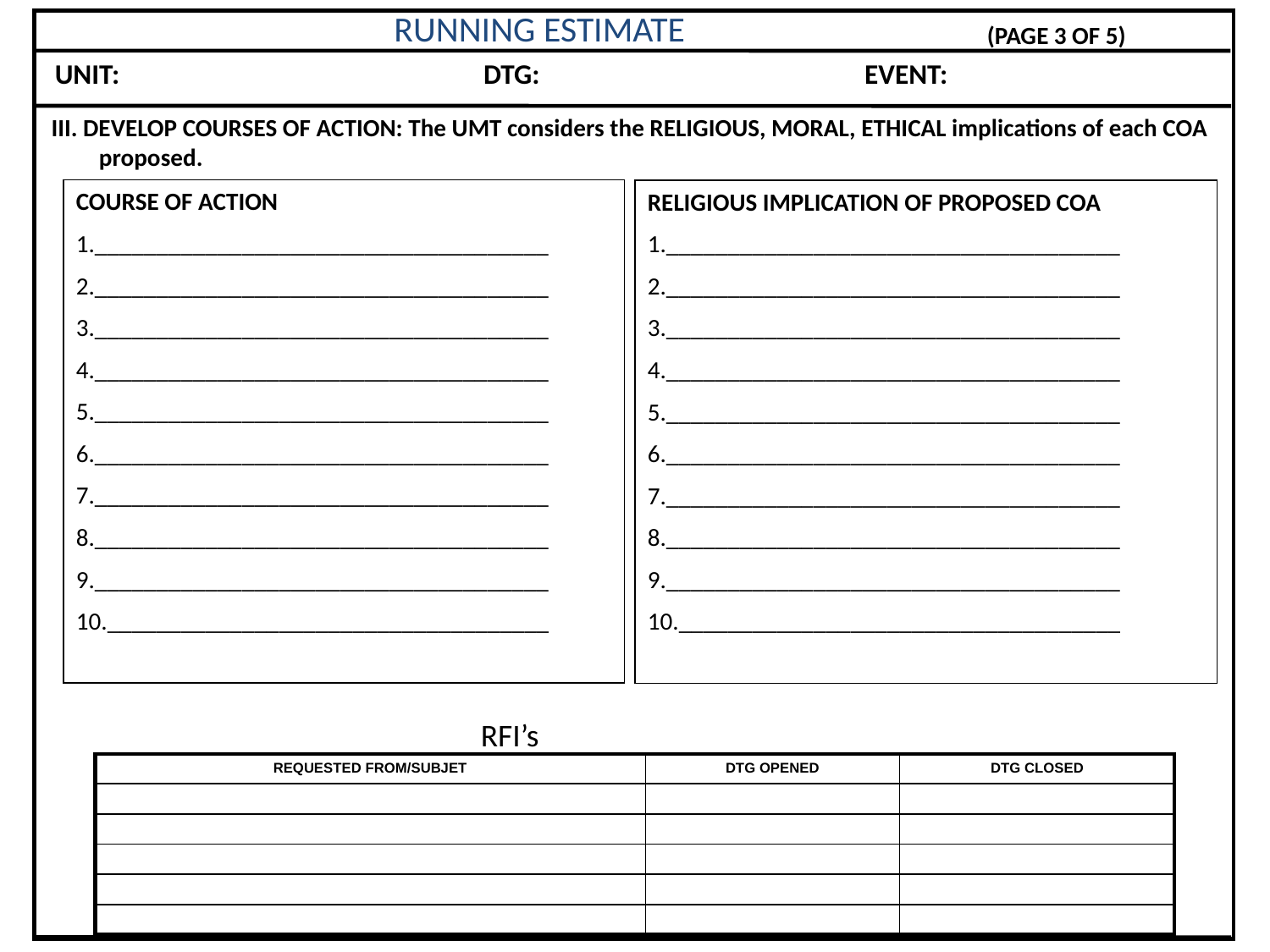

# RUNNING ESTIMATE

(PAGE 3 OF 5)
UNIT:	 		DTG:			EVENT:

III. DEVELOP COURSES OF ACTION: The UMT considers the RELIGIOUS, MORAL, ETHICAL implications of each COA proposed.

COURSE OF ACTION
1._____________________________________
2._____________________________________
3._____________________________________
4._____________________________________
5._____________________________________
6._____________________________________
7._____________________________________
8._____________________________________
9._____________________________________
10.____________________________________

RELIGIOUS IMPLICATION OF PROPOSED COA
1._____________________________________
2._____________________________________
3._____________________________________
4._____________________________________
5._____________________________________
6._____________________________________
7._____________________________________
8._____________________________________
9._____________________________________
10.____________________________________

RFI’s
| REQUESTED FROM/SUBJET | DTG OPENED | DTG CLOSED |
| --- | --- | --- |
|  |  |  |
|  |  |  |
|  |  |  |
|  |  |  |
|  |  |  |